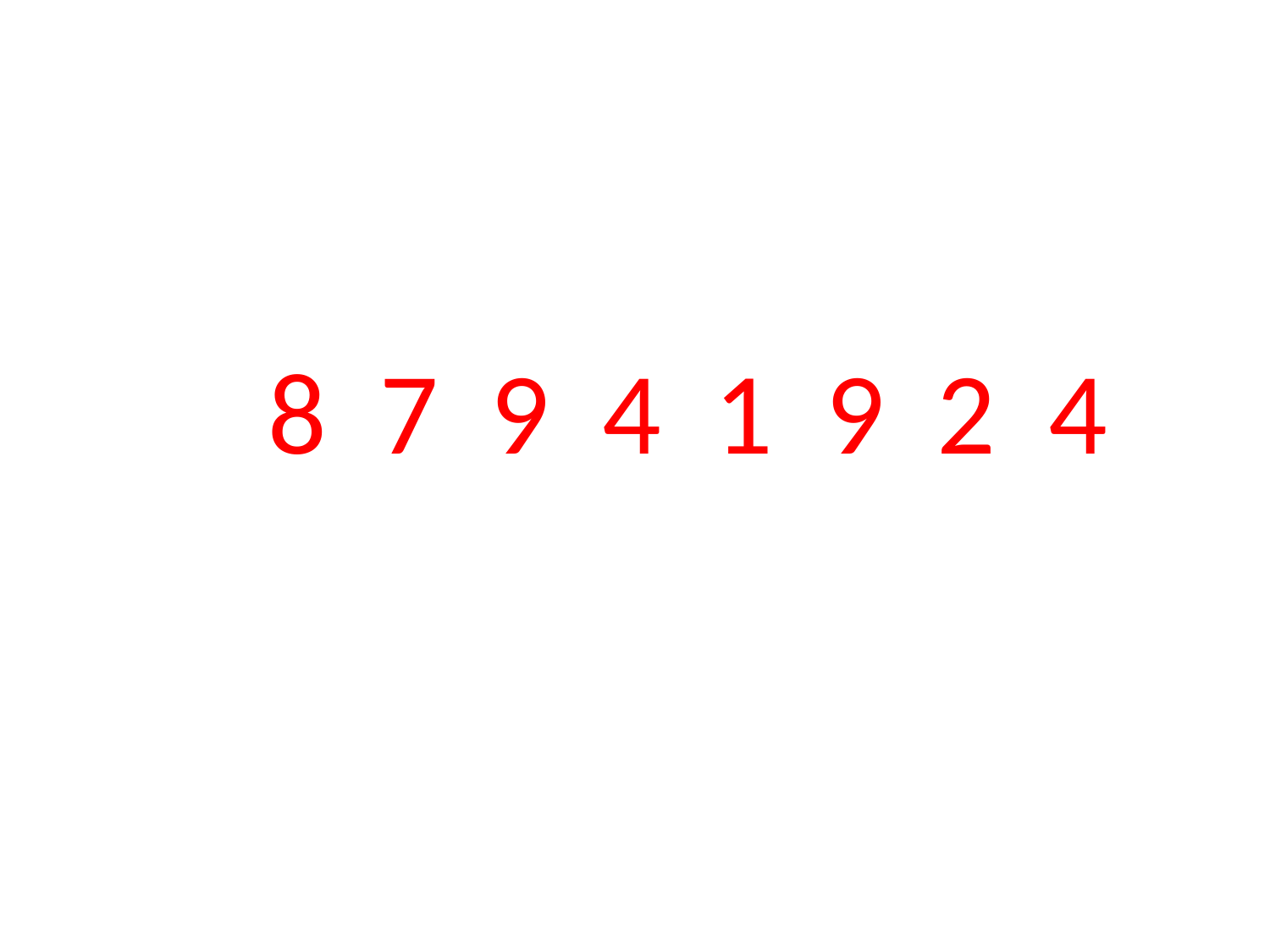

# 8  7  9  4  1  9  2  4